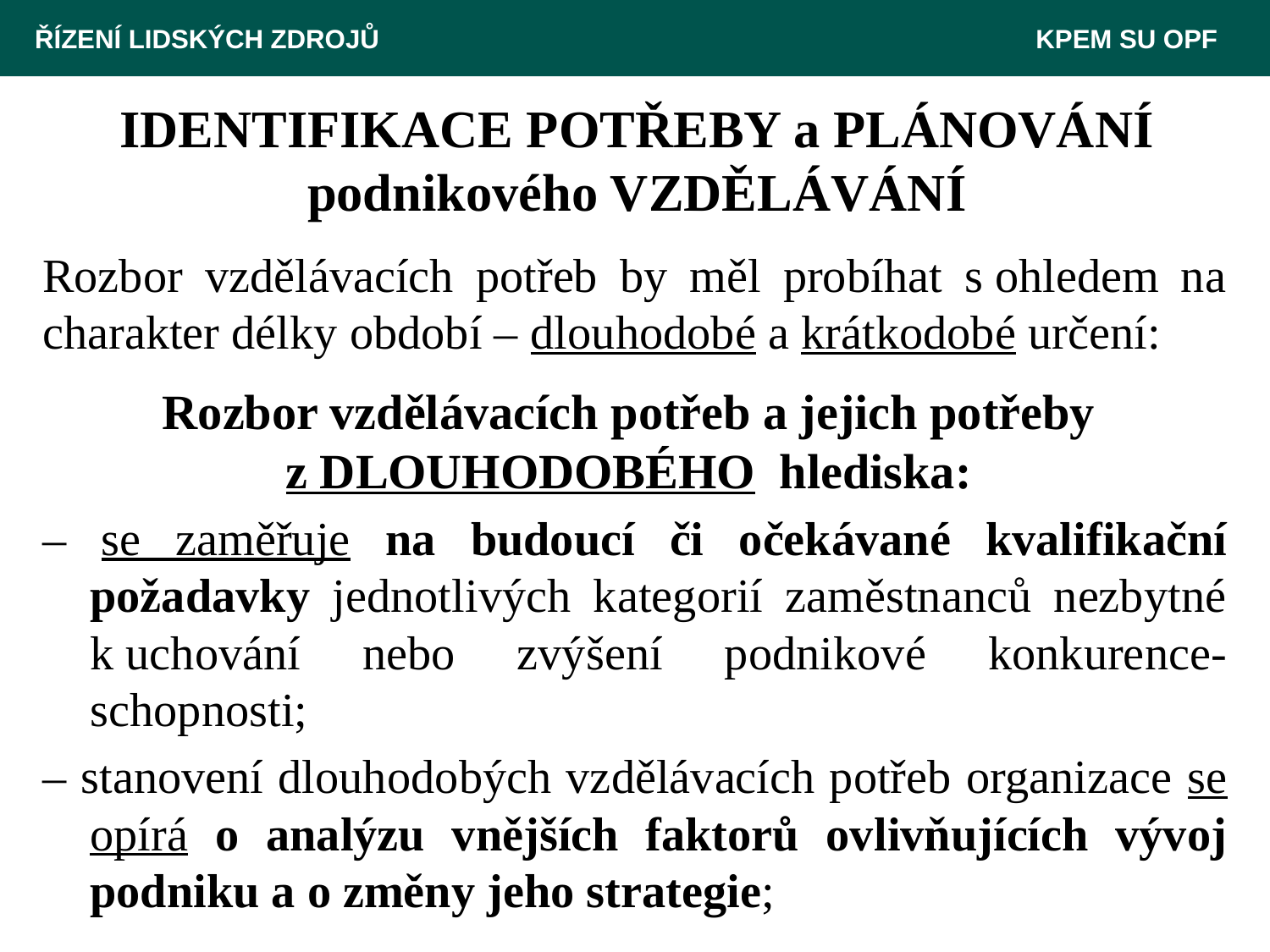

ŘÍZENÍ LIDSKÝCH ZDROJŮ 						 KPEM SU OPF
# IDENTIFIKACE POTŘEBY a PLÁNOVÁNÍ podnikového VZDĚLÁVÁNÍ
Rozbor vzdělávacích potřeb by měl probíhat s ohledem na charakter délky období – dlouhodobé a krátkodobé určení:
Rozbor vzdělávacích potřeb a jejich potřeby
z DLOUHODOBÉHO  hlediska:
– se zaměřuje na budoucí či očekávané kvalifikační požadavky jednotlivých kategorií zaměstnanců nezbytné k uchování nebo zvýšení podnikové konkurence-schopnosti;
– stanovení dlouhodobých vzdělávacích potřeb organizace se opírá o analýzu vnějších faktorů ovlivňujících vývoj podniku a o změny jeho strategie;